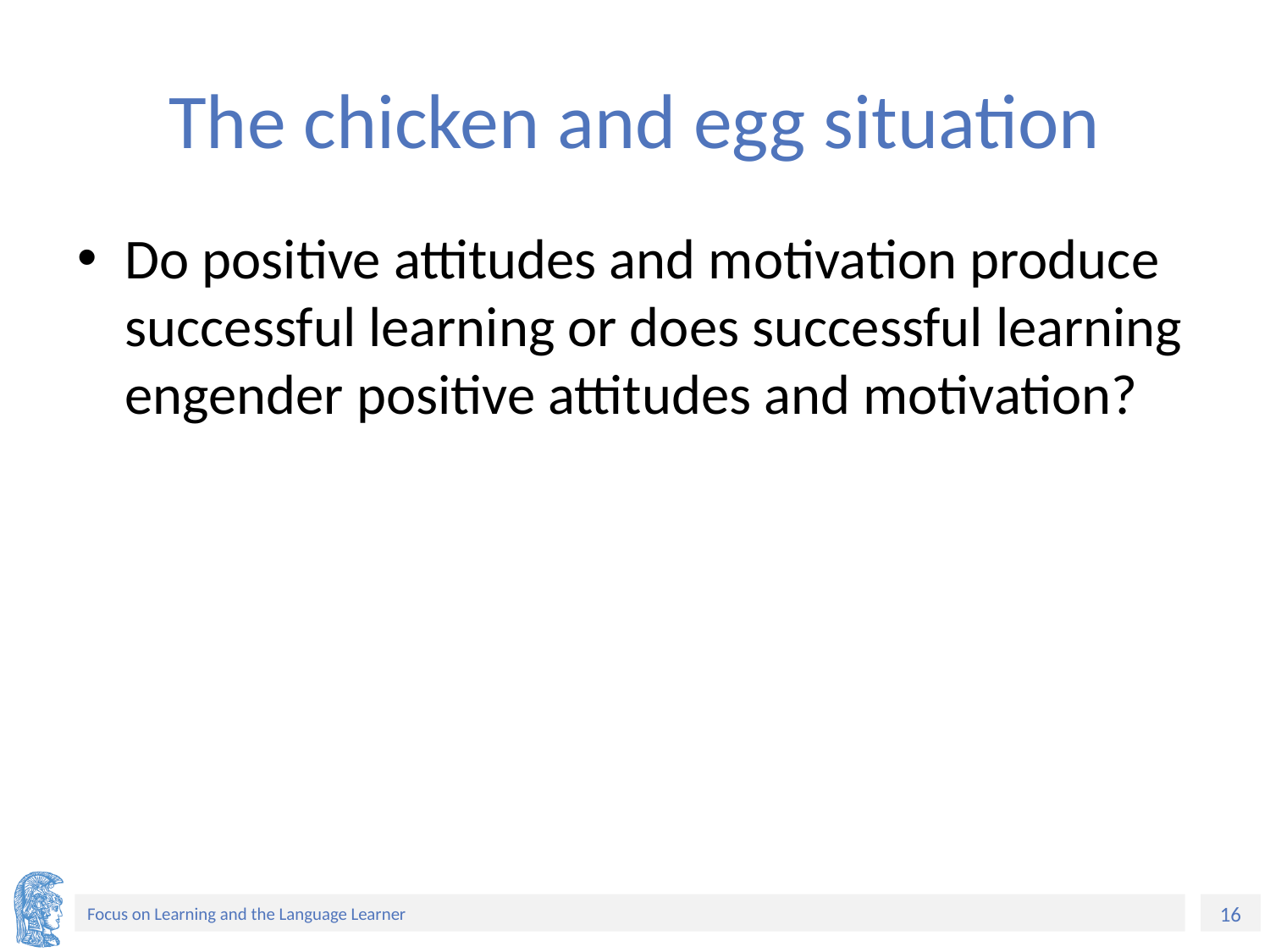

# The chicken and egg situation
Do positive attitudes and motivation produce successful learning or does successful learning engender positive attitudes and motivation?